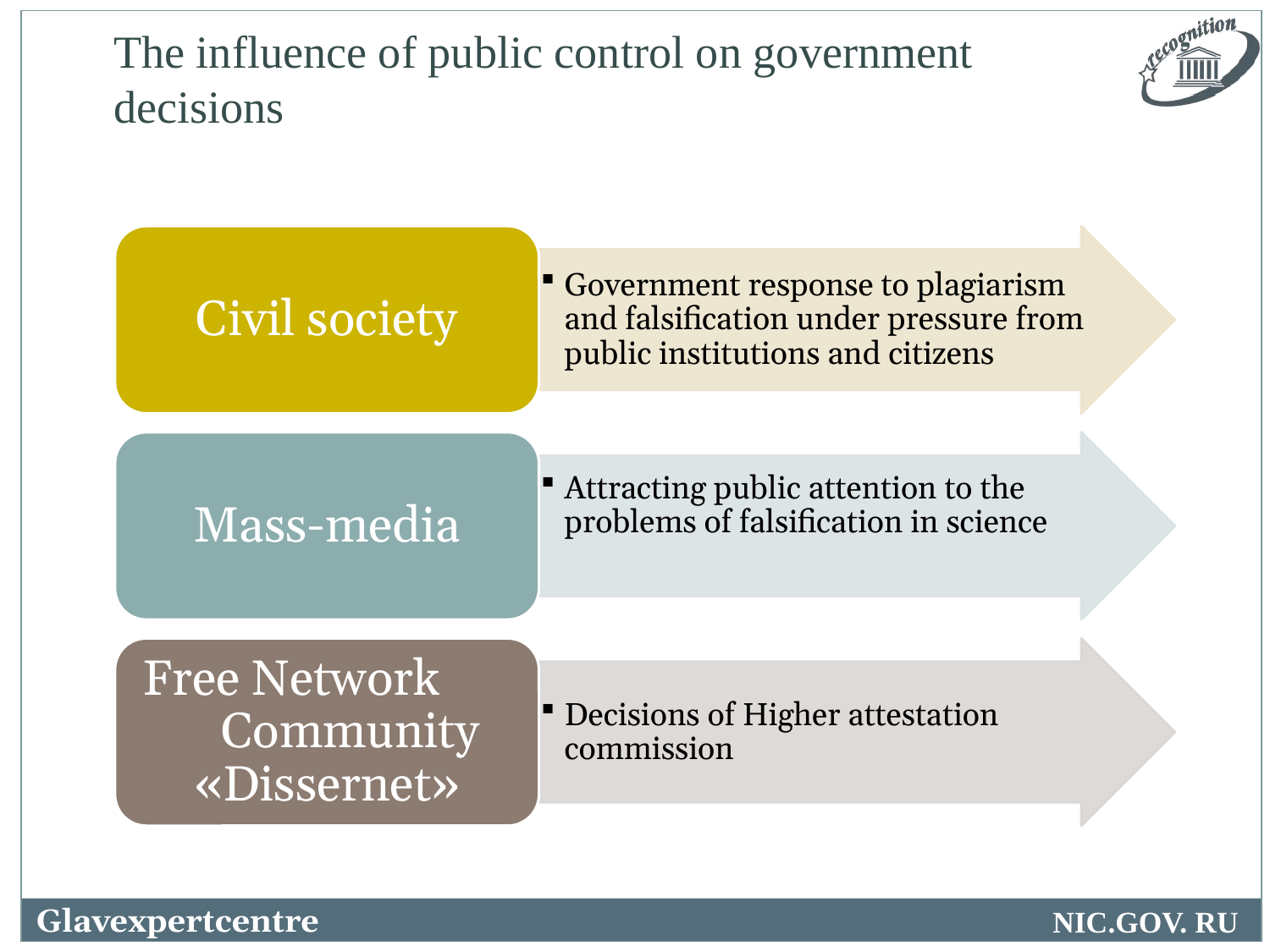

# The influence of public control on government decisions
Government response to plagiarism and falsification under pressure from public institutions and citizens
Civil society
Attracting public attention to the problems of falsification in science

Mass-media
Decisions of Higher attestation commission
Free Network           Community «Dissernet»